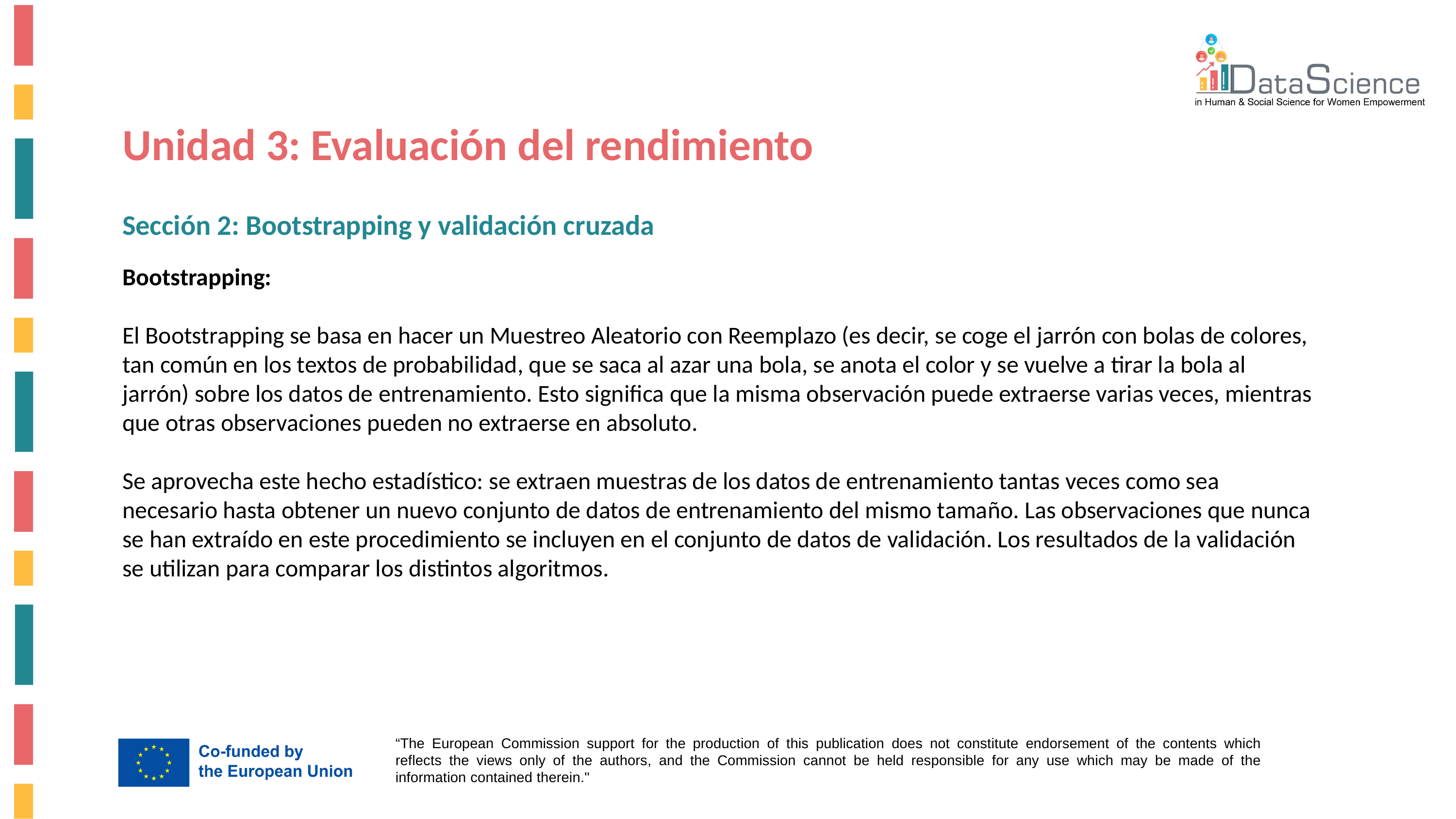

Unidad 3: Evaluación del rendimiento
Sección 2: Bootstrapping y validación cruzada
Bootstrapping:

El Bootstrapping se basa en hacer un Muestreo Aleatorio con Reemplazo (es decir, se coge el jarrón con bolas de colores, tan común en los textos de probabilidad, que se saca al azar una bola, se anota el color y se vuelve a tirar la bola al jarrón) sobre los datos de entrenamiento. Esto significa que la misma observación puede extraerse varias veces, mientras que otras observaciones pueden no extraerse en absoluto.

Se aprovecha este hecho estadístico: se extraen muestras de los datos de entrenamiento tantas veces como sea necesario hasta obtener un nuevo conjunto de datos de entrenamiento del mismo tamaño. Las observaciones que nunca se han extraído en este procedimiento se incluyen en el conjunto de datos de validación. Los resultados de la validación se utilizan para comparar los distintos algoritmos.